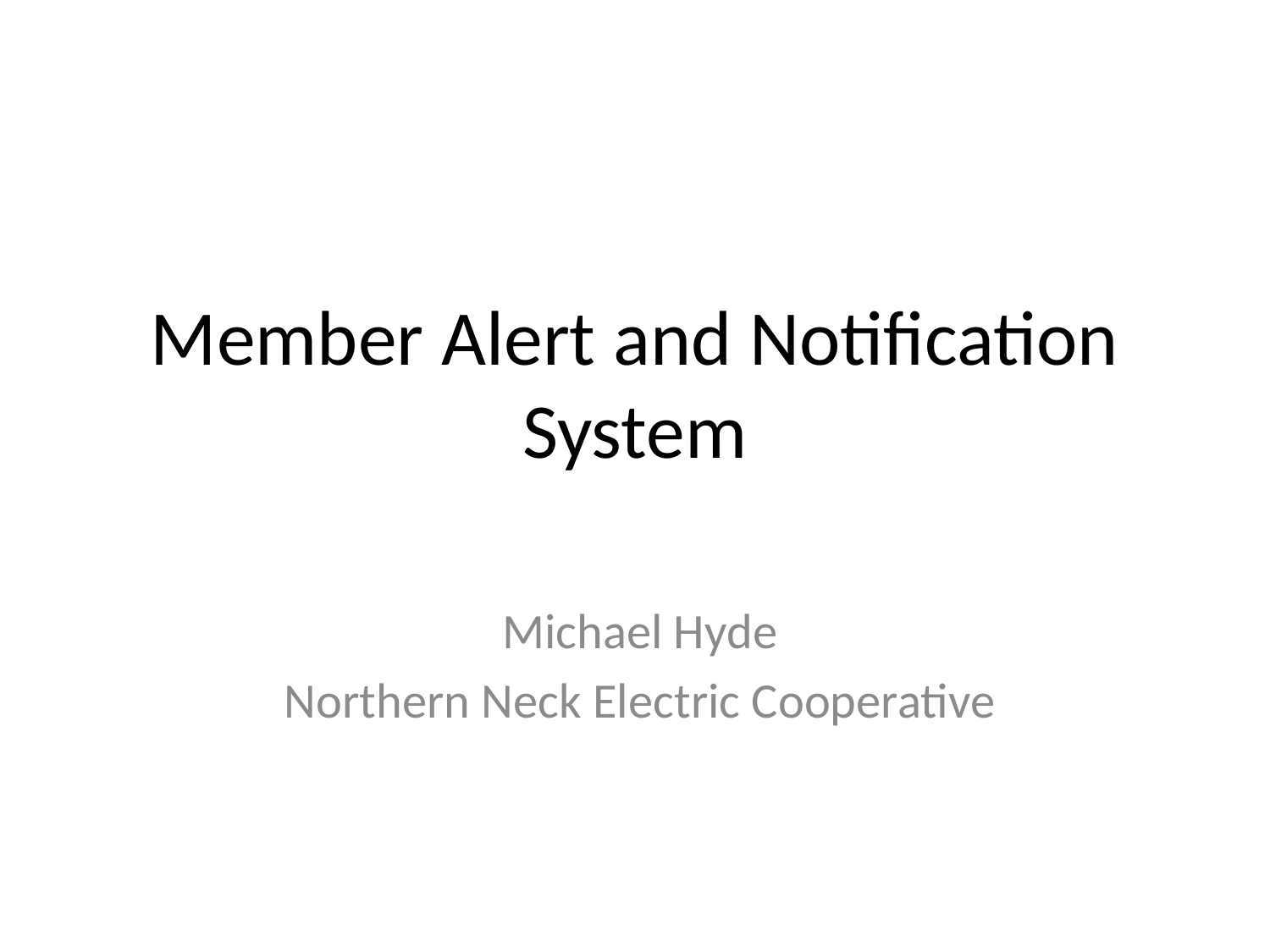

# Member Alert and Notification System
Michael Hyde
Northern Neck Electric Cooperative